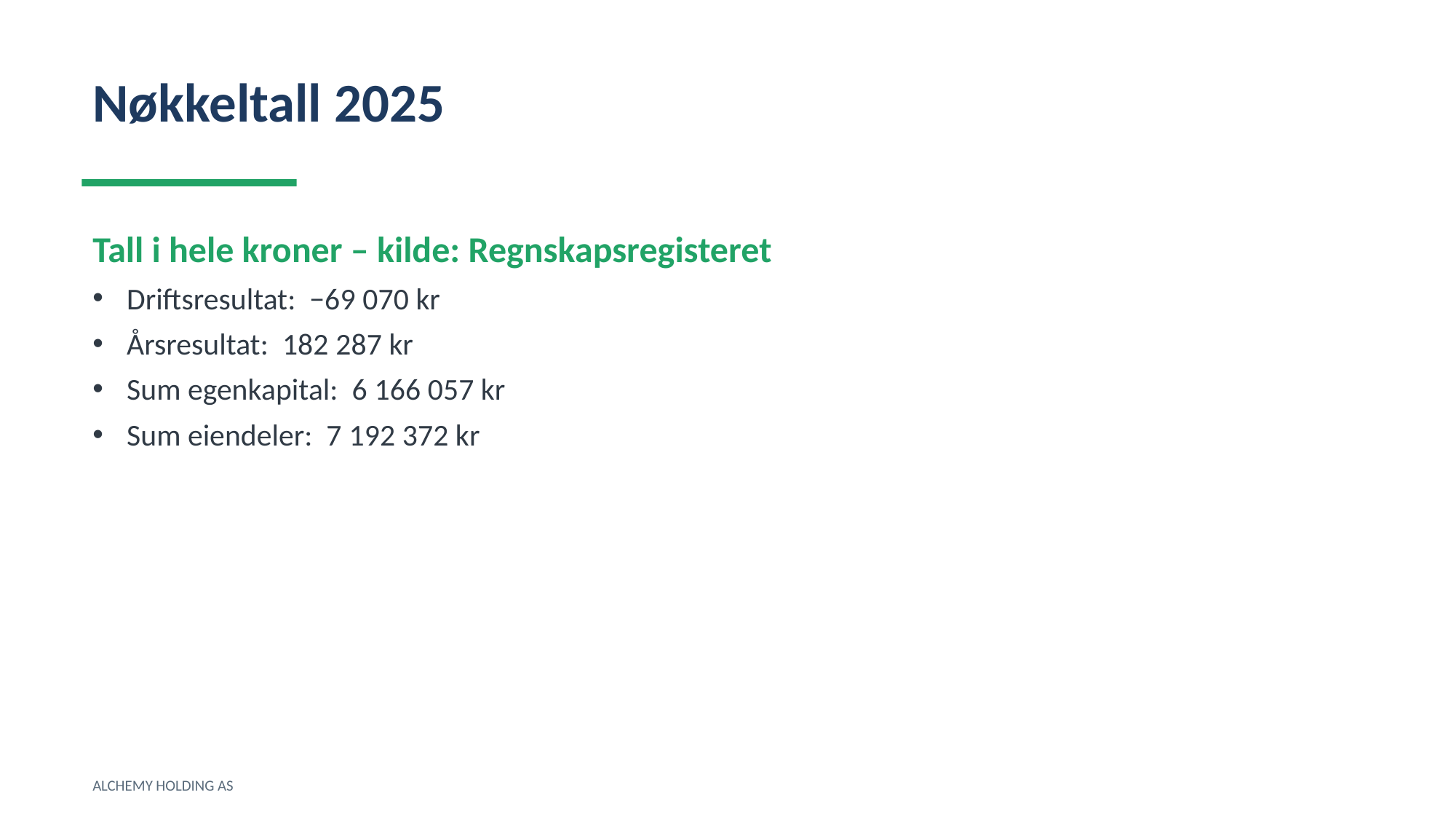

Nøkkeltall 2025

Tall i hele kroner – kilde: Regnskapsregisteret
Driftsresultat:  −69 070 kr
Årsresultat:  182 287 kr
Sum egenkapital:  6 166 057 kr
Sum eiendeler:  7 192 372 kr
ALCHEMY HOLDING AS